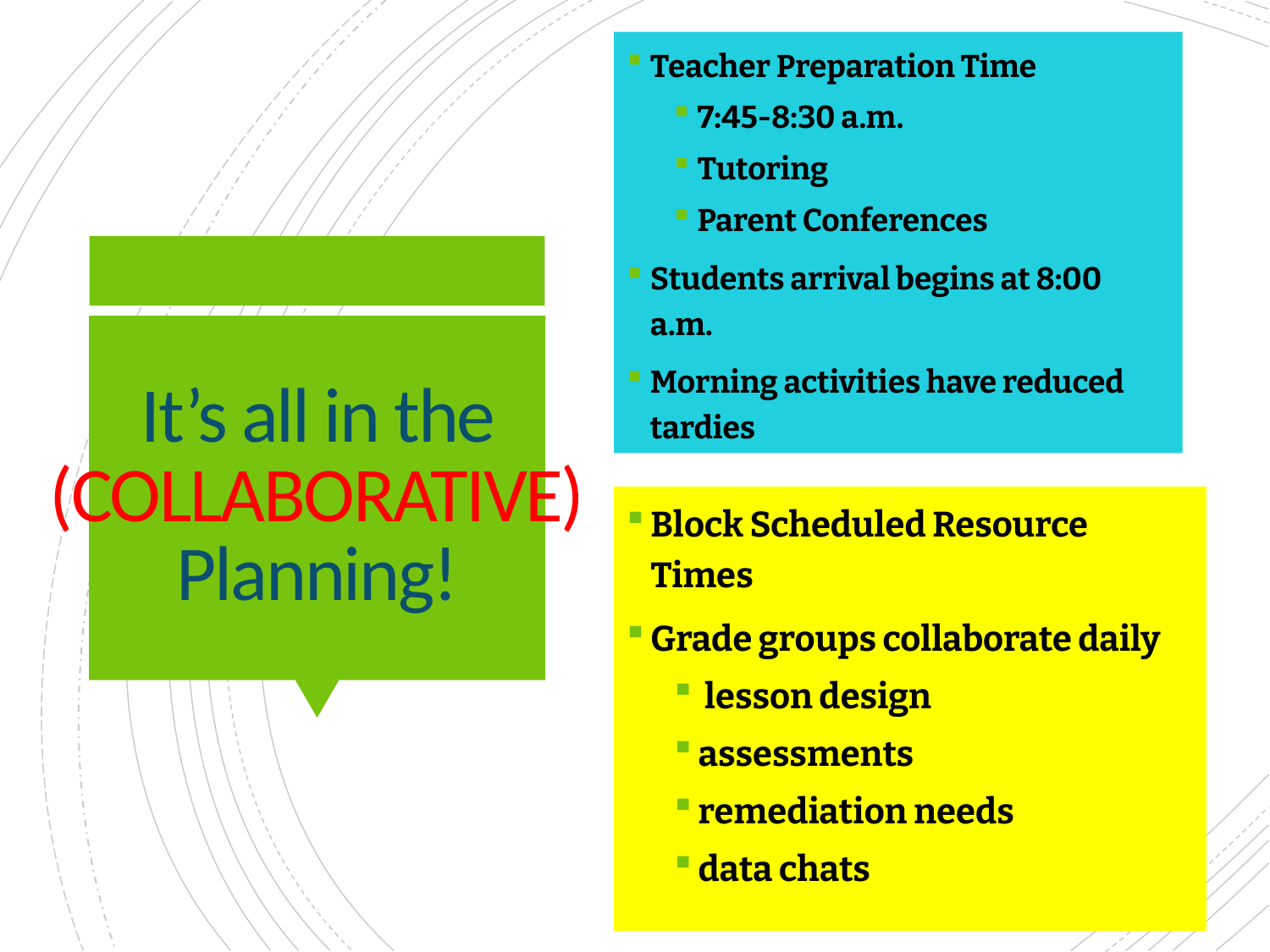

Teacher Preparation Time
7:45-8:30 a.m.
Tutoring
Parent Conferences
Students arrival begins at 8:00 a.m.
Morning activities have reduced tardies

# It’s all in the (COLLABORATIVE) Planning!
Block Scheduled Resource Times
Grade groups collaborate daily
 lesson design
assessments
remediation needs
data chats